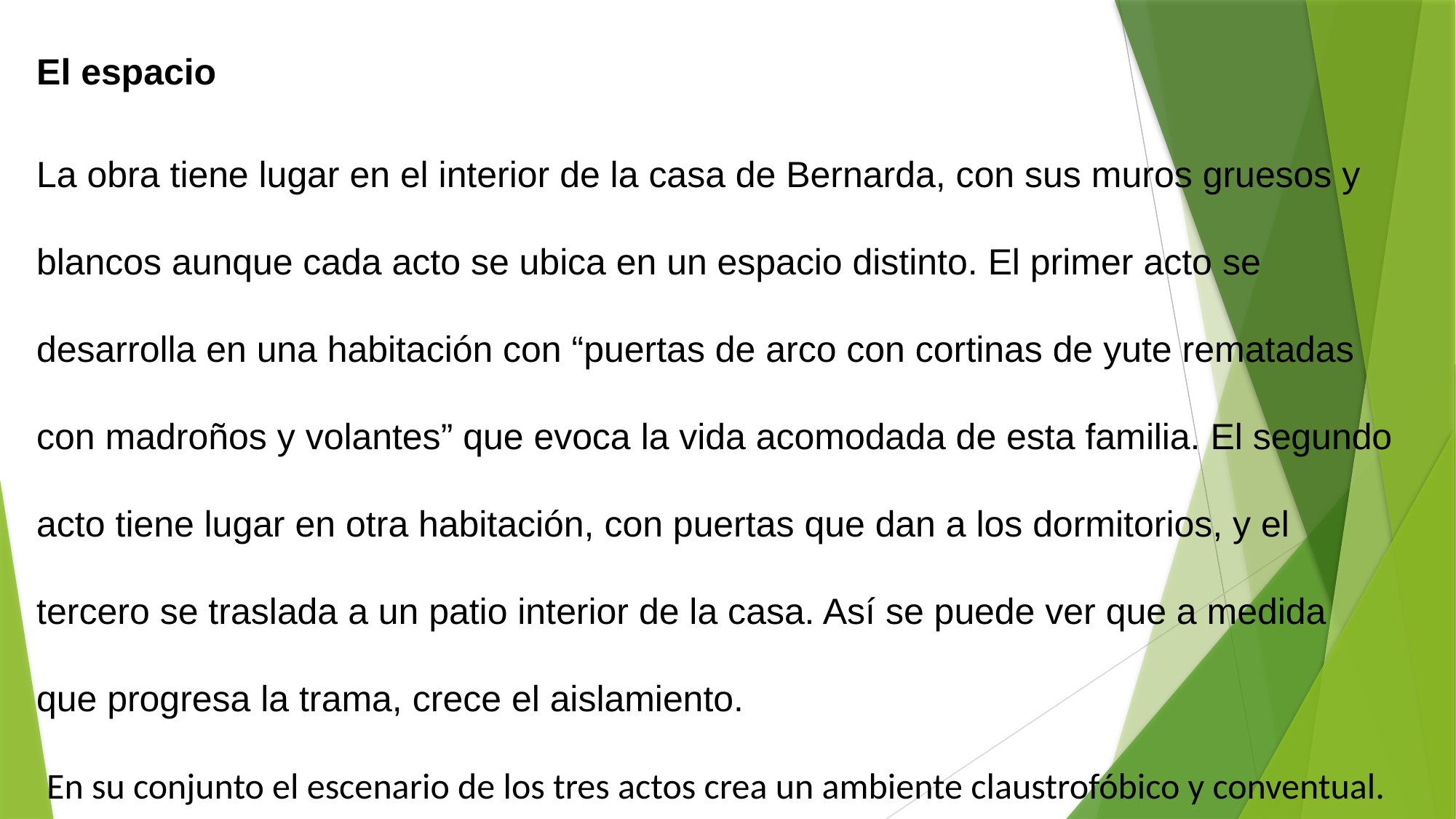

El espacio
La obra tiene lugar en el interior de la casa de Bernarda, con sus muros gruesos y blancos aunque cada acto se ubica en un espacio distinto. El primer acto se desarrolla en una habitación con “puertas de arco con cortinas de yute rematadas con madroños y volantes” que evoca la vida acomodada de esta familia. El segundo acto tiene lugar en otra habitación, con puertas que dan a los dormitorios, y el tercero se traslada a un patio interior de la casa. Así se puede ver que a medida que progresa la trama, crece el aislamiento.
 En su conjunto el escenario de los tres actos crea un ambiente claustrofóbico y conventual.